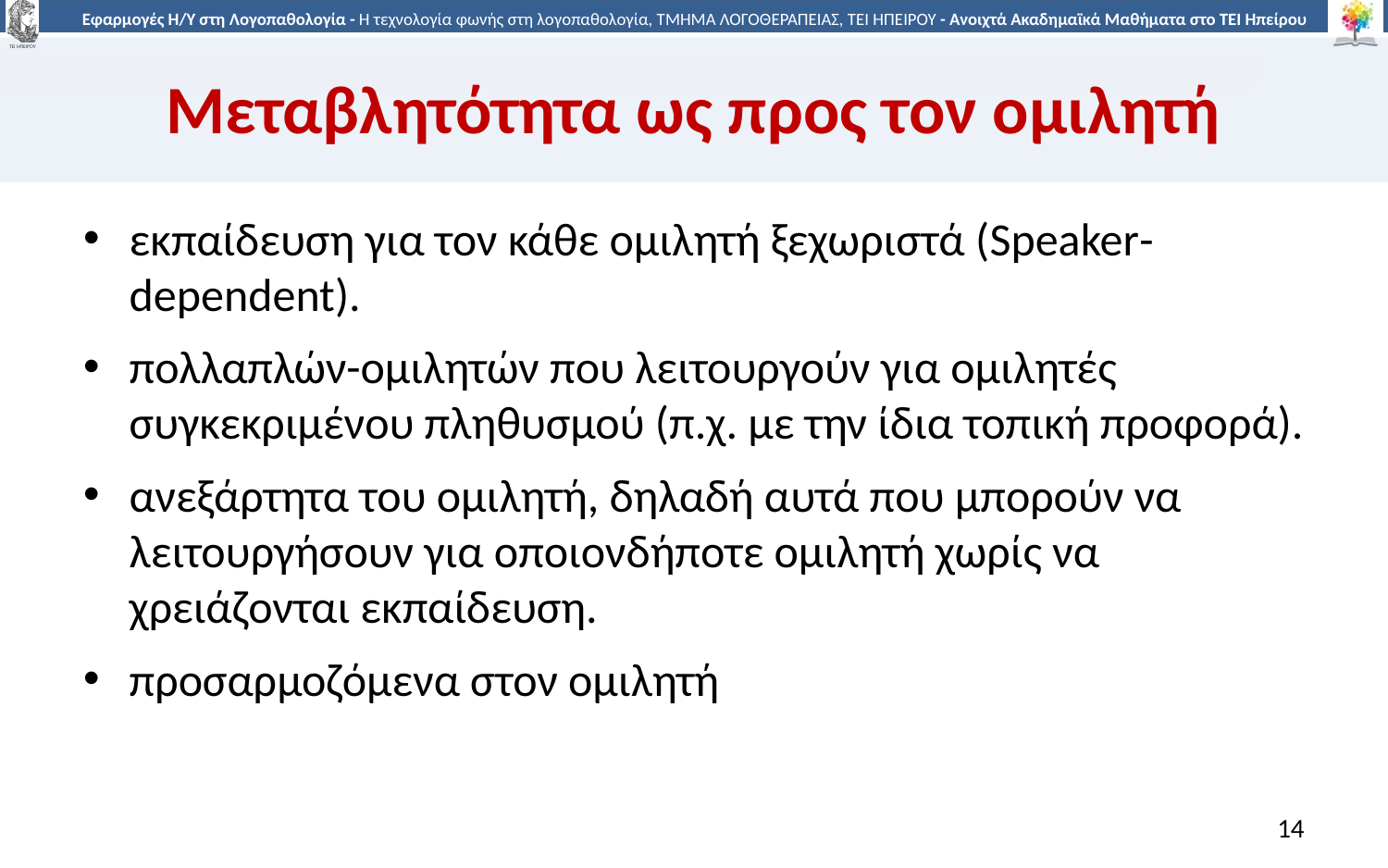

# Μεταβλητότητα ως προς τον ομιλητή
εκπαίδευση για τον κάθε ομιλητή ξεχωριστά (Speaker-dependent).
πολλαπλών-ομιλητών που λειτουργούν για ομιλητές συγκεκριμένου πληθυσμού (π.χ. με την ίδια τοπική προφορά).
ανεξάρτητα του ομιλητή, δηλαδή αυτά που μπορούν να λειτουργήσουν για οποιονδήποτε ομιλητή χωρίς να χρειάζονται εκπαίδευση.
προσαρμοζόμενα στον ομιλητή

14